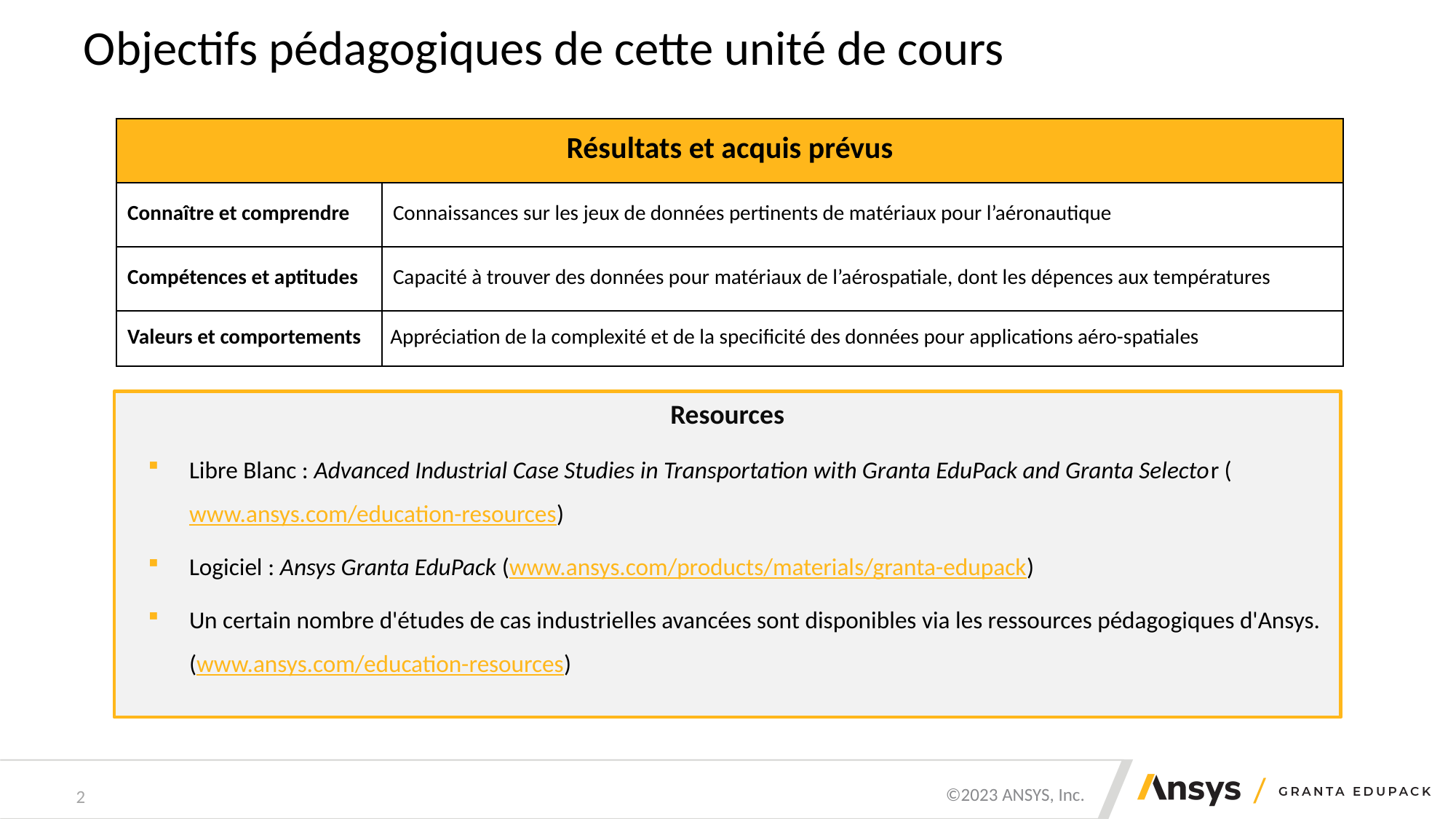

# Objectifs pédagogiques de cette unité de cours
| Résultats et acquis prévus |  |
| --- | --- |
| Connaître et comprendre | Connaissances sur les jeux de données pertinents de matériaux pour l’aéronautique |
| Compétences et aptitudes | Capacité à trouver des données pour matériaux de l’aérospatiale, dont les dépences aux températures |
| Valeurs et comportements | Appréciation de la complexité et de la specificité des données pour applications aéro-spatiales |
Resources
Libre Blanc : Advanced Industrial Case Studies in Transportation with Granta EduPack and Granta Selector (www.ansys.com/education-resources)
Logiciel : Ansys Granta EduPack (www.ansys.com/products/materials/granta-edupack)
Un certain nombre d'études de cas industrielles avancées sont disponibles via les ressources pédagogiques d'Ansys. (www.ansys.com/education-resources)

2